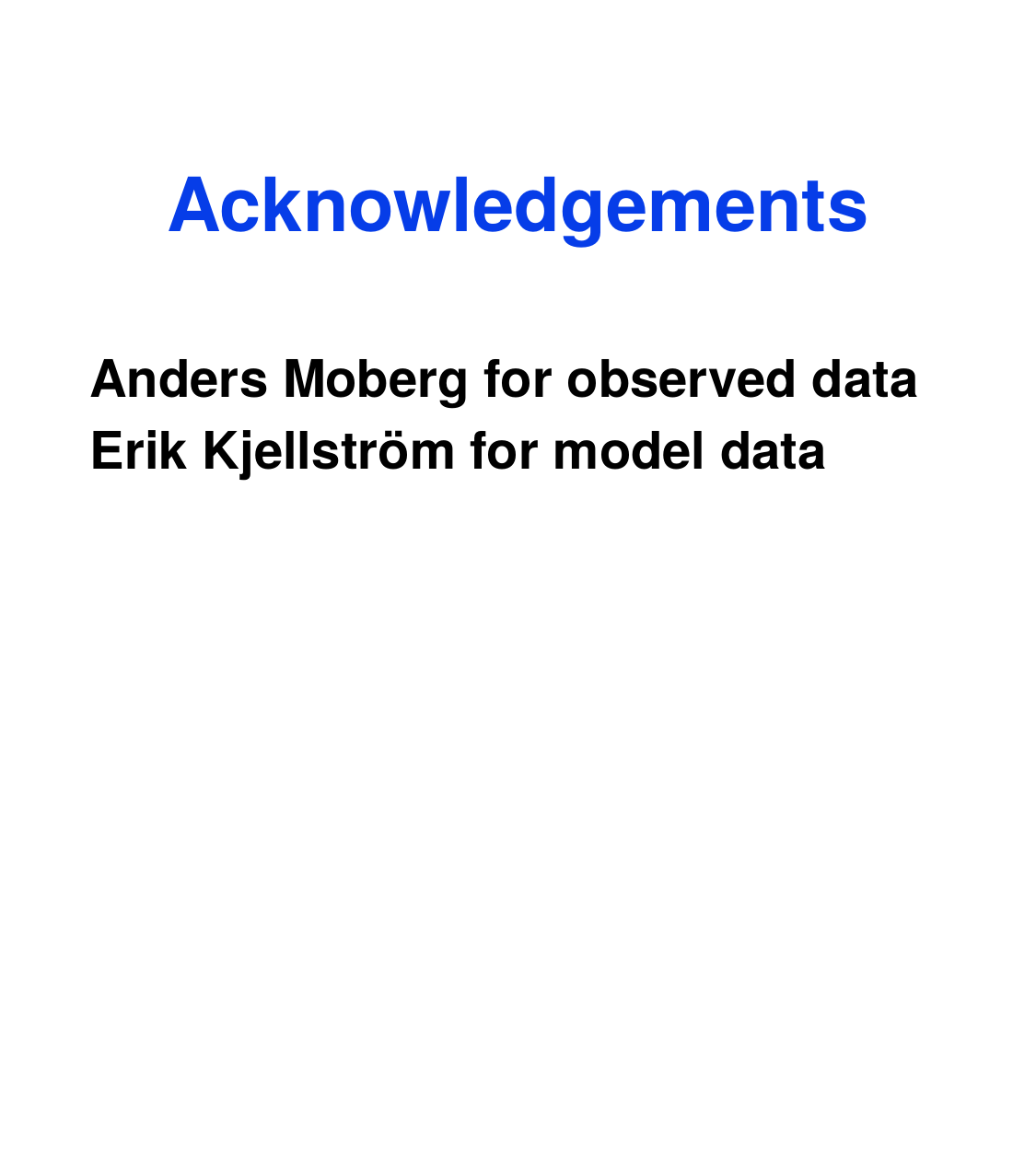

# Acknowledgements
Anders Moberg for observed data
Erik Kjellström for model data